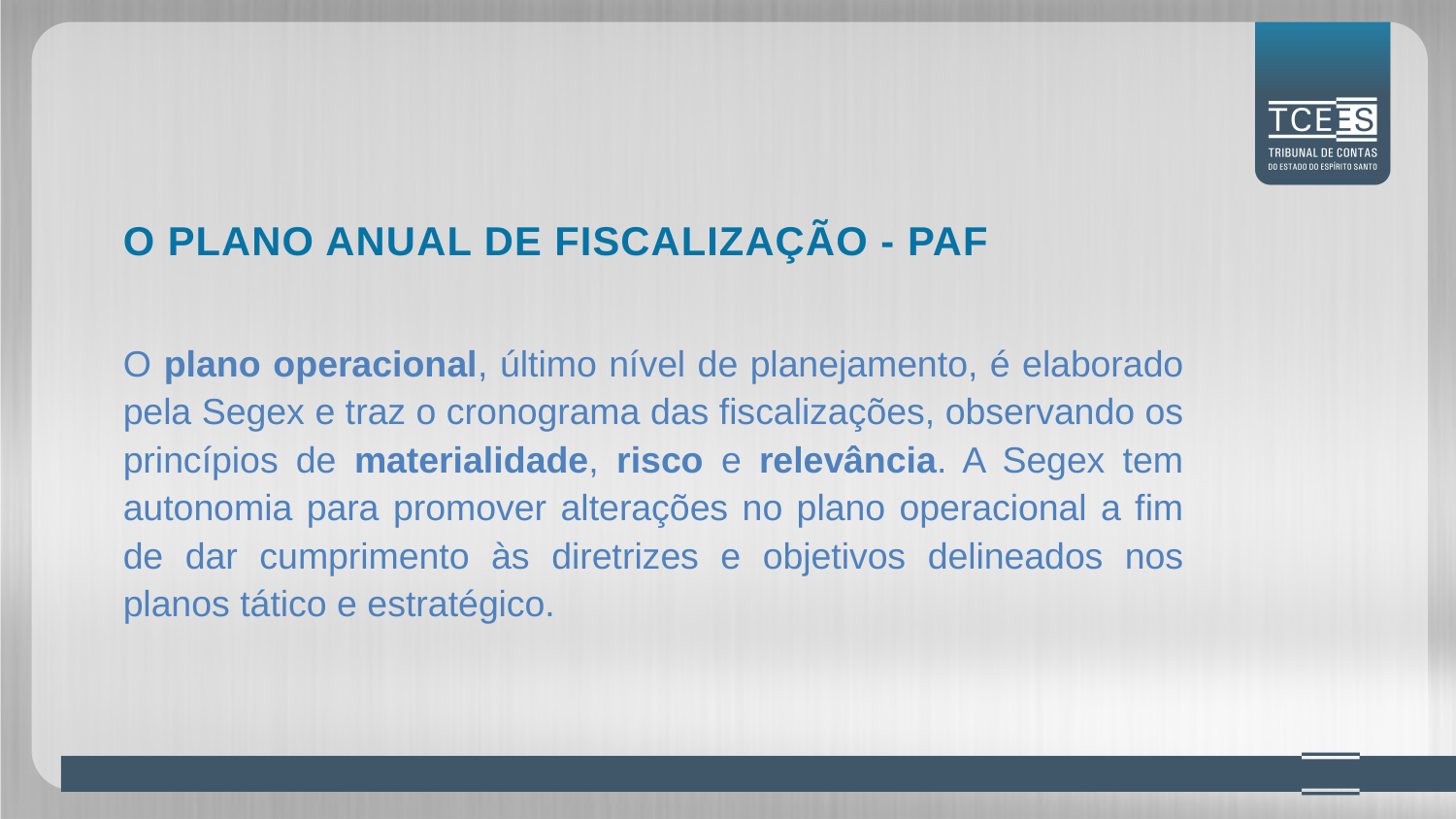

O Plano anual de Fiscalização - PAF

O plano operacional, último nível de planejamento, é elaborado pela Segex e traz o cronograma das fiscalizações, observando os princípios de materialidade, risco e relevância. A Segex tem autonomia para promover alterações no plano operacional a fim de dar cumprimento às diretrizes e objetivos delineados nos planos tático e estratégico.